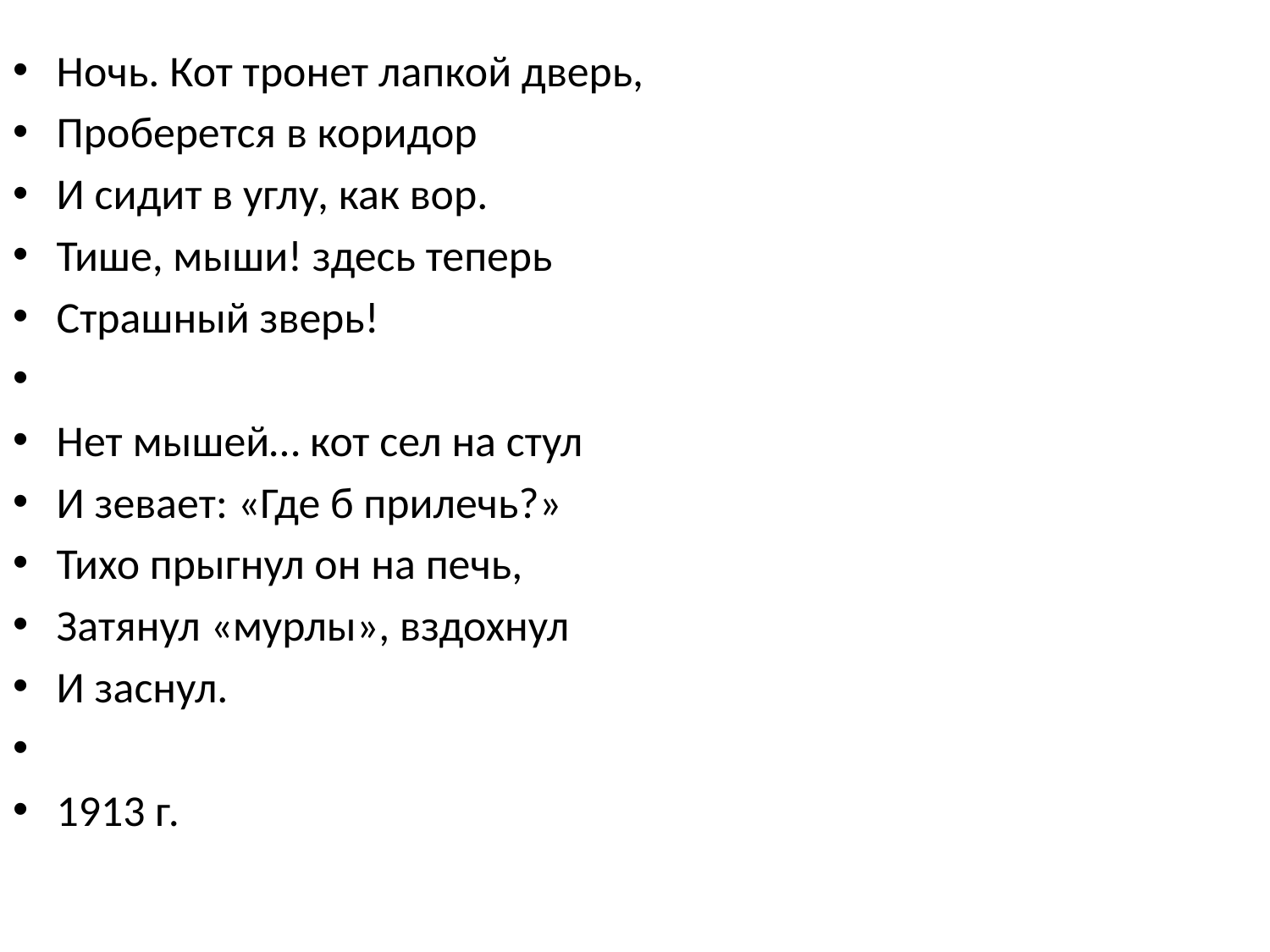

Ночь. Кот тронет лапкой дверь,
Проберется в коридор
И сидит в углу, как вор.
Тише, мыши! здесь теперь
Страшный зверь!

Нет мышей… кот сел на стул
И зевает: «Где б прилечь?»
Тихо прыгнул он на печь,
Затянул «мурлы», вздохнул
И заснул.

1913 г.